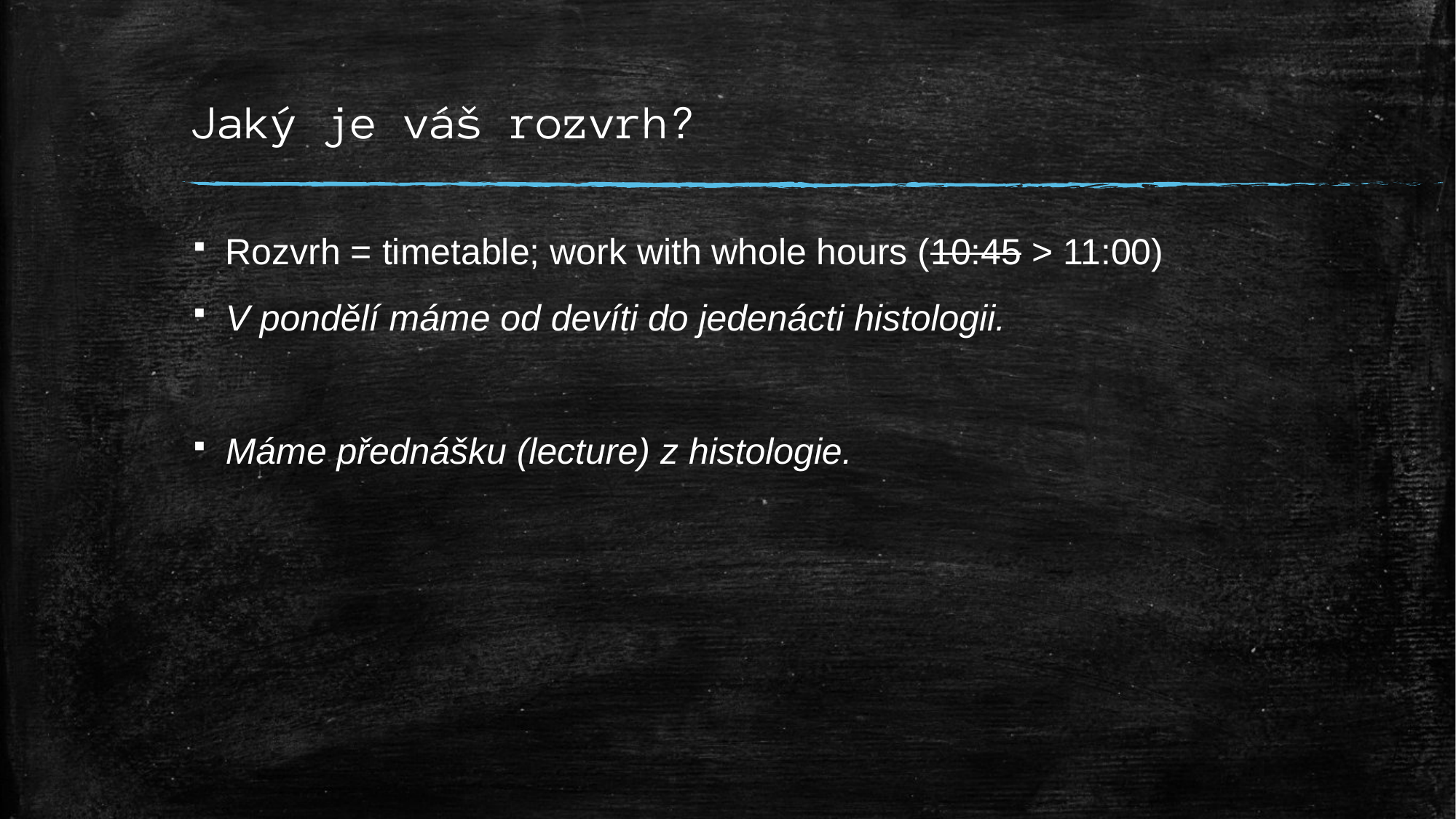

# Jaký je váš rozvrh?
Rozvrh = timetable; work with whole hours (10:45 > 11:00)
V pondělí máme od devíti do jedenácti histologii.

Máme přednášku (lecture) z histologie.